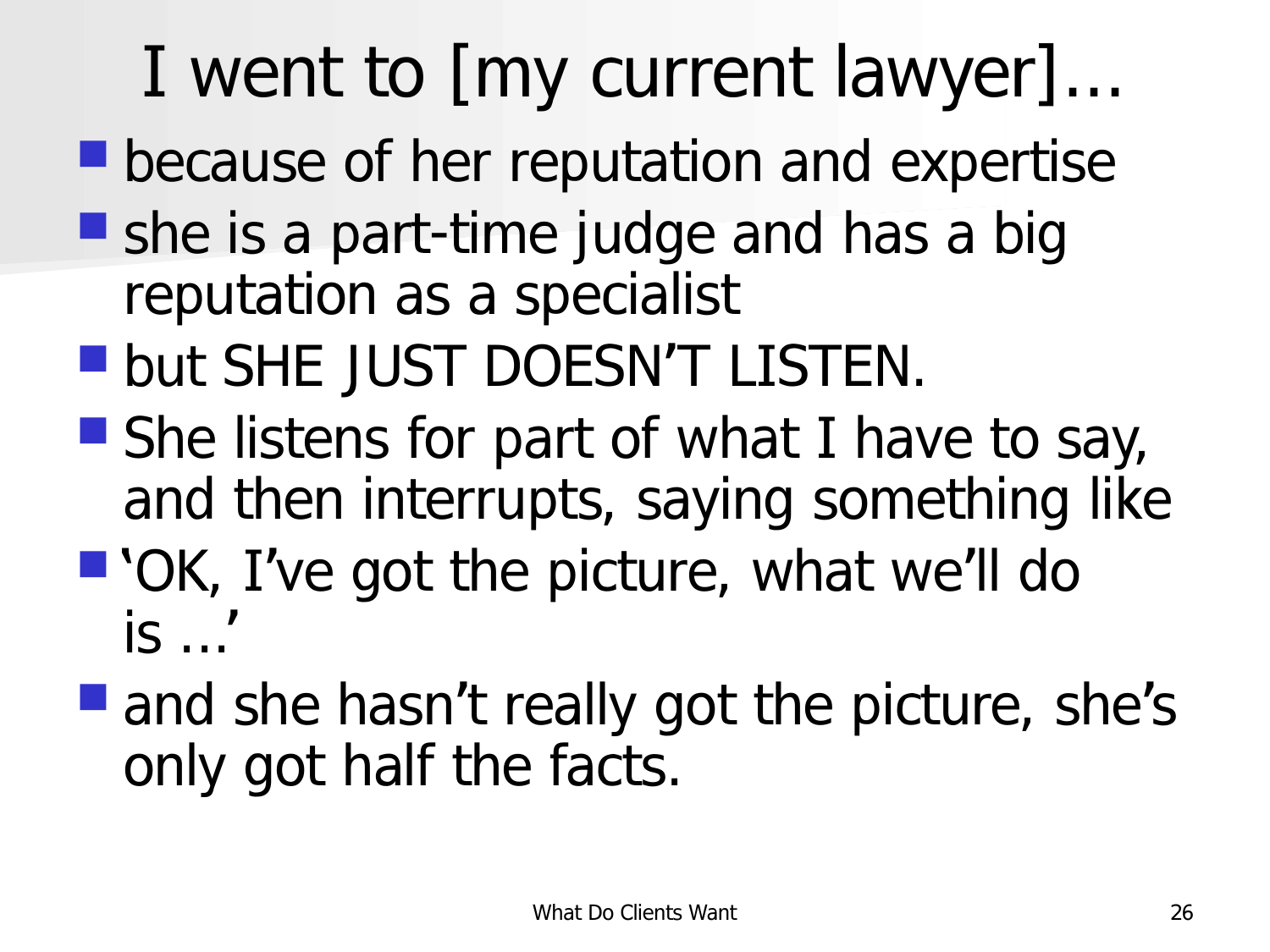

# I went to [my current lawyer]...
because of her reputation and expertise
she is a part-time judge and has a big reputation as a specialist
but SHE JUST DOESN’T LISTEN.
She listens for part of what I have to say, and then interrupts, saying something like
‘OK, I’ve got the picture, what we’ll do is ...’
and she hasn’t really got the picture, she’s only got half the facts.
What Do Clients Want
26